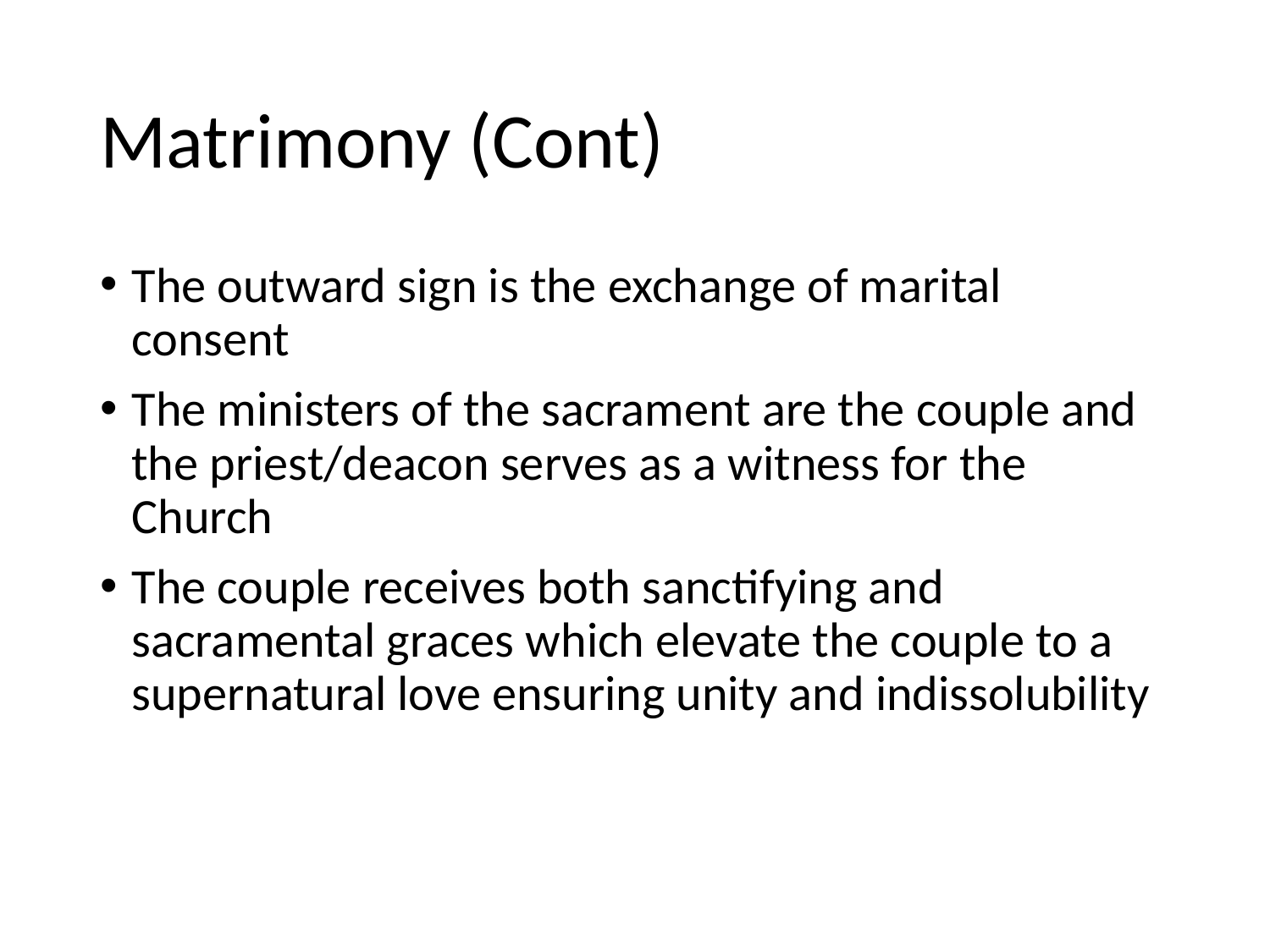

# Matrimony (Cont)
The outward sign is the exchange of marital consent
The ministers of the sacrament are the couple and the priest/deacon serves as a witness for the Church
The couple receives both sanctifying and sacramental graces which elevate the couple to a supernatural love ensuring unity and indissolubility